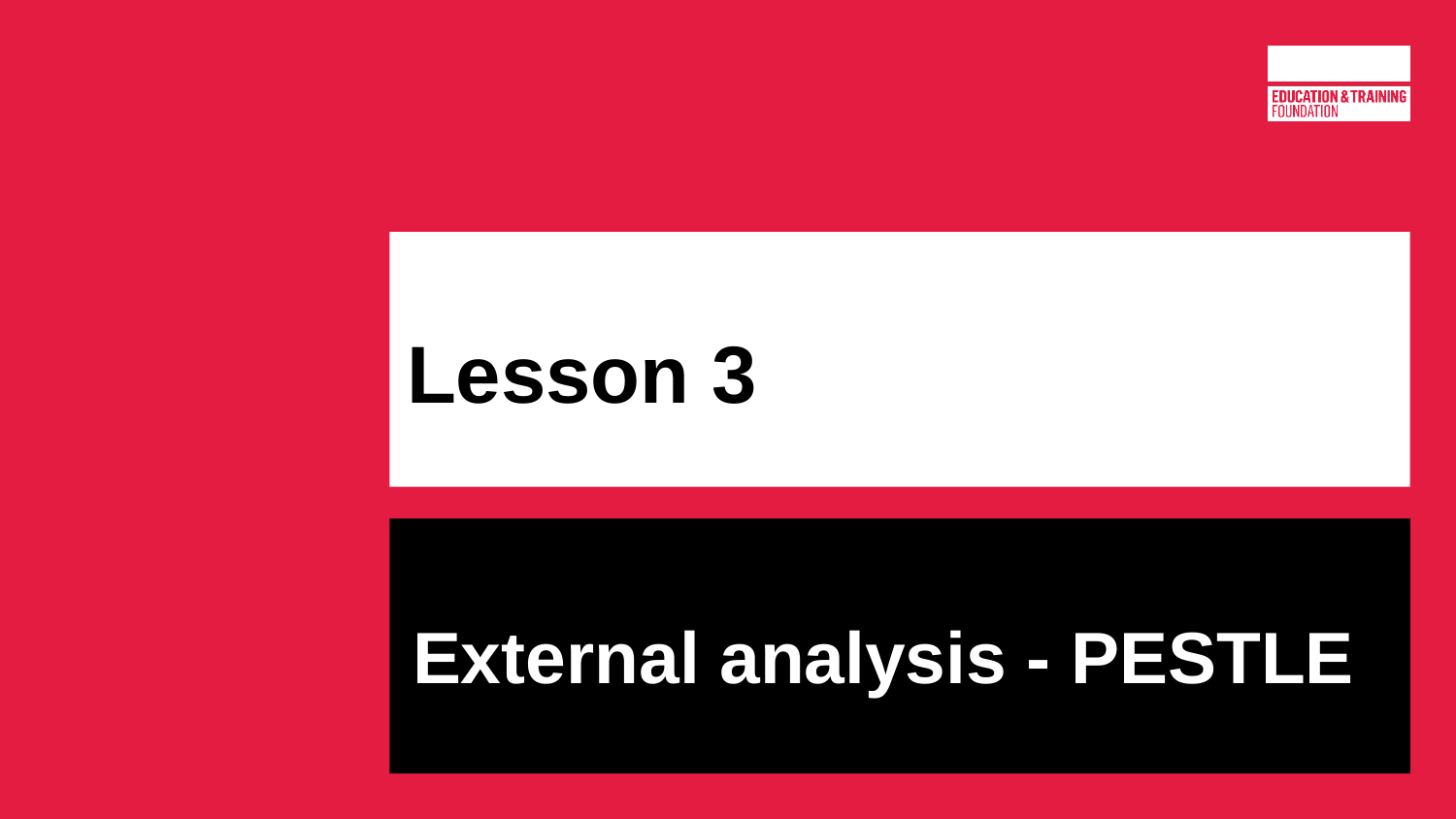

# Lesson 3
External analysis - PESTLE